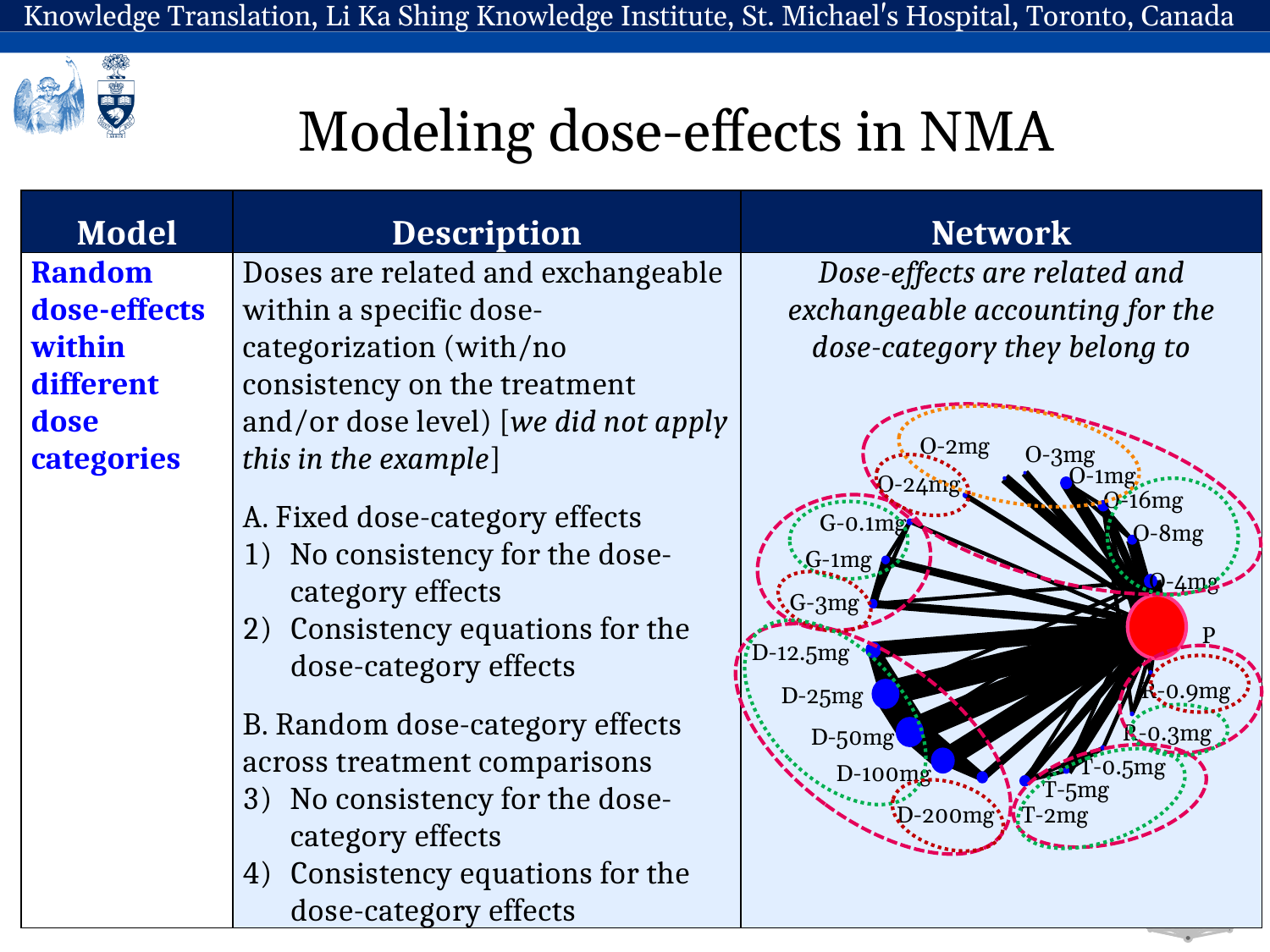

# Modeling dose-effects in NMA
| Model | Description | Network |
| --- | --- | --- |
| Random dose-effects within different dose categories | Doses are related and exchangeable within a specific dose-categorization (with/no consistency on the treatment and/or dose level) [we did not apply this in the example] A. Fixed dose-category effects No consistency for the dose-category effects Consistency equations for the dose-category effects B. Random dose-category effects across treatment comparisons No consistency for the dose-category effects Consistency equations for the dose-category effects | Dose-effects are related and exchangeable accounting for the dose-category they belong to |

O-2mg
O-3mg
O-1mg
O-24mg

O-16mg

G-0.1mg
O-8mg

G-1mg

O-4mg

G-3mg

P

D-12.5mg

R-0.9mg

D-25mg

R-0.3mg

D-50mg

T-0.5mg
D-100mg

T-5mg

D-200mg
T-2mg